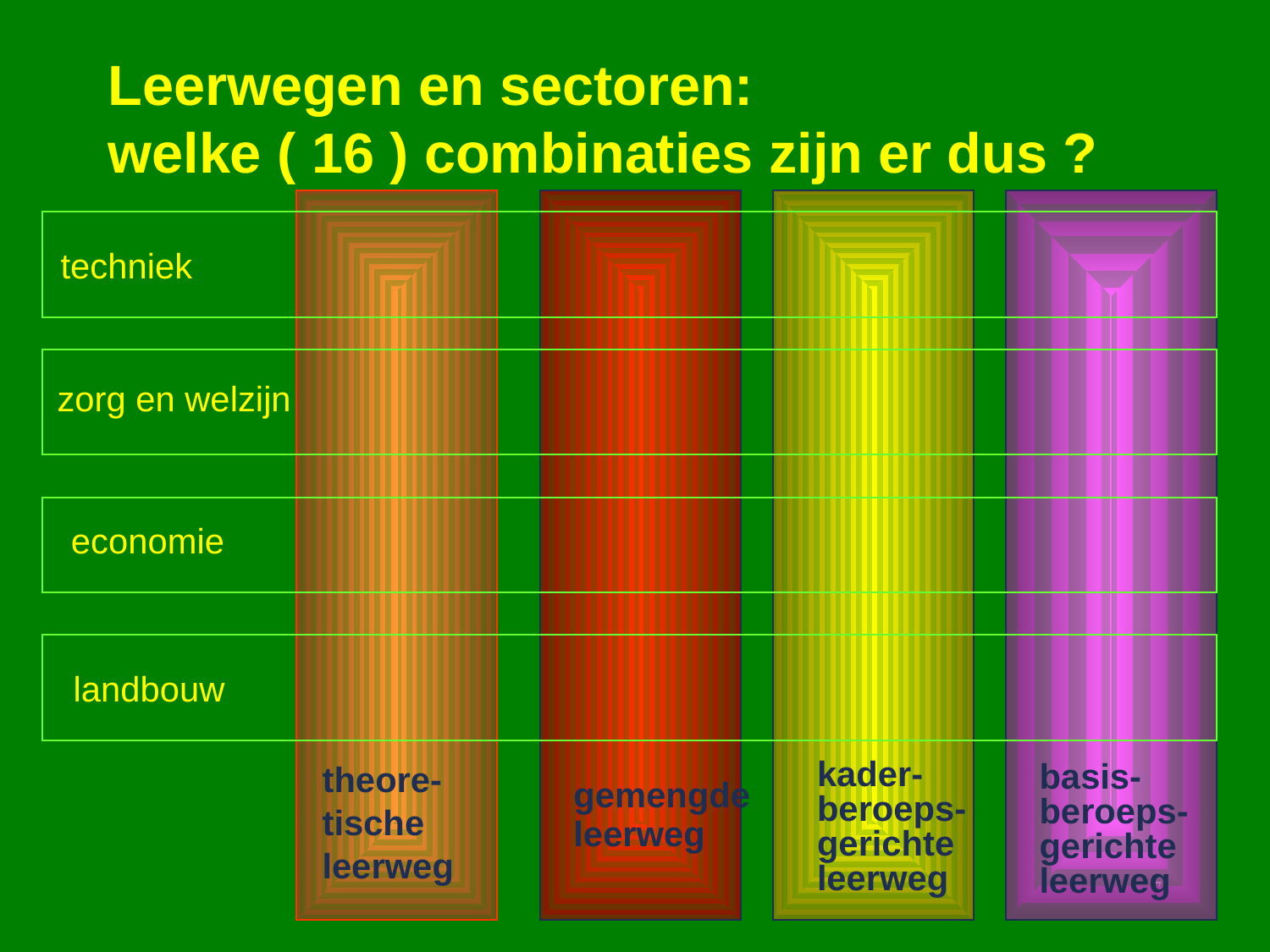

# Leerwegen en sectoren: welke ( 16 ) combinaties zijn er dus ?

techniek

zorg en welzijn

economie

landbouw
kader-
beroeps-
gerichte
leerweg
theore-
tische
leerweg
basis-
beroeps-
gerichte
leerweg
gemengde
leerweg
7